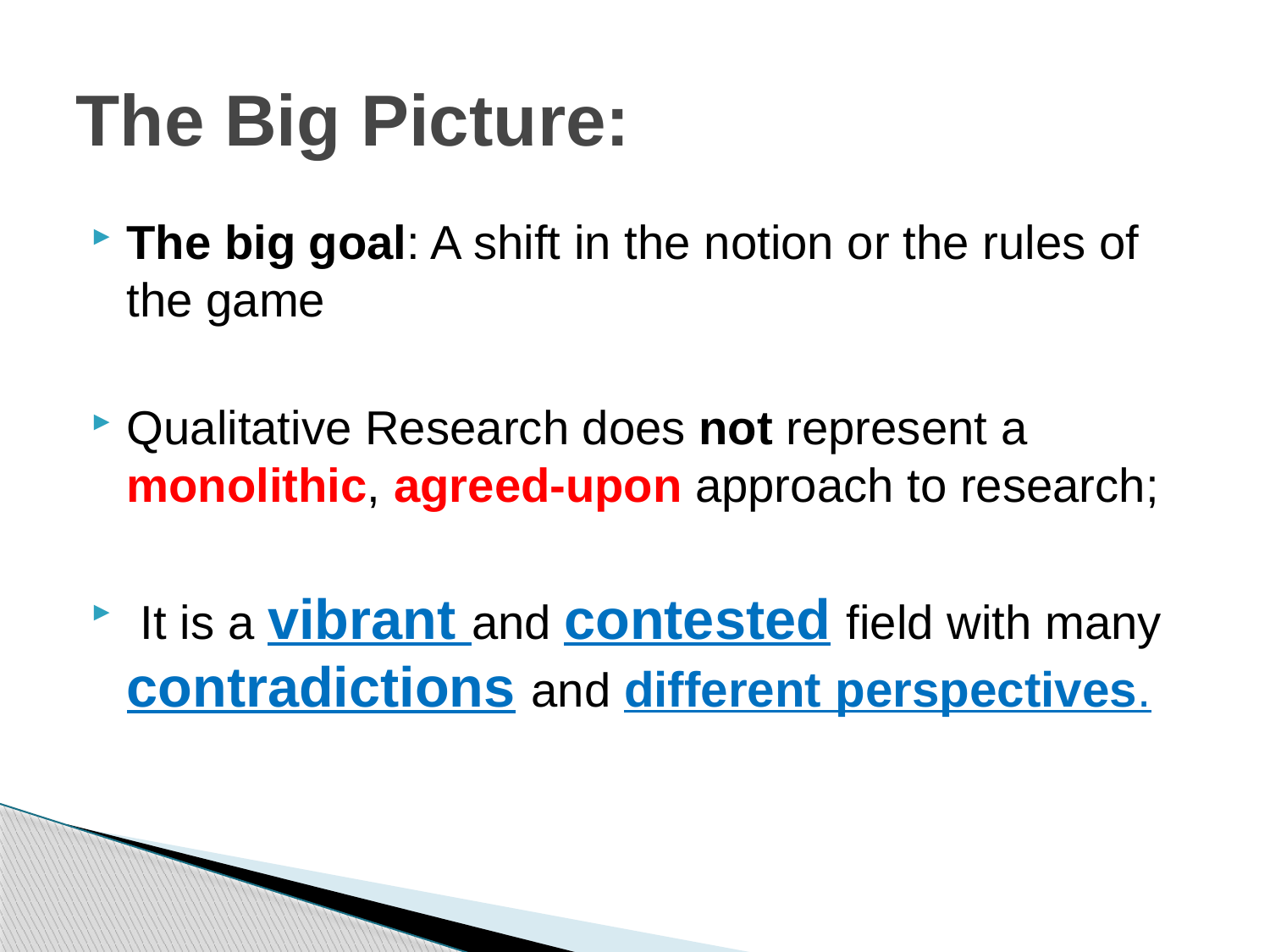

# The Big Picture:
The big goal: A shift in the notion or the rules of the game

Qualitative Research does not represent a monolithic, agreed-upon approach to research;

 It is a vibrant and contested field with many contradictions and different perspectives.